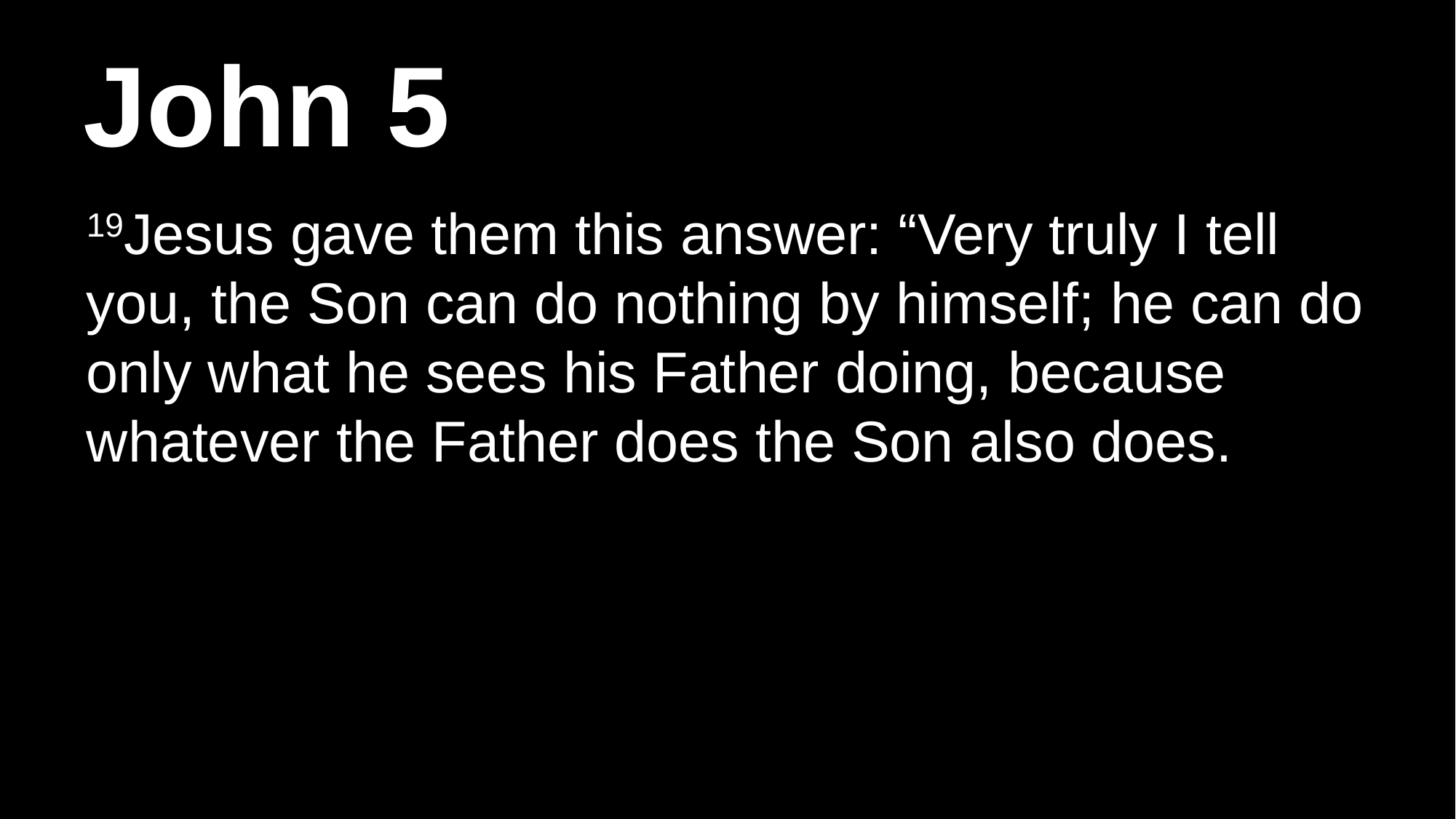

# John 5
19Jesus gave them this answer: “Very truly I tell you, the Son can do nothing by himself; he can do only what he sees his Father doing, because whatever the Father does the Son also does.